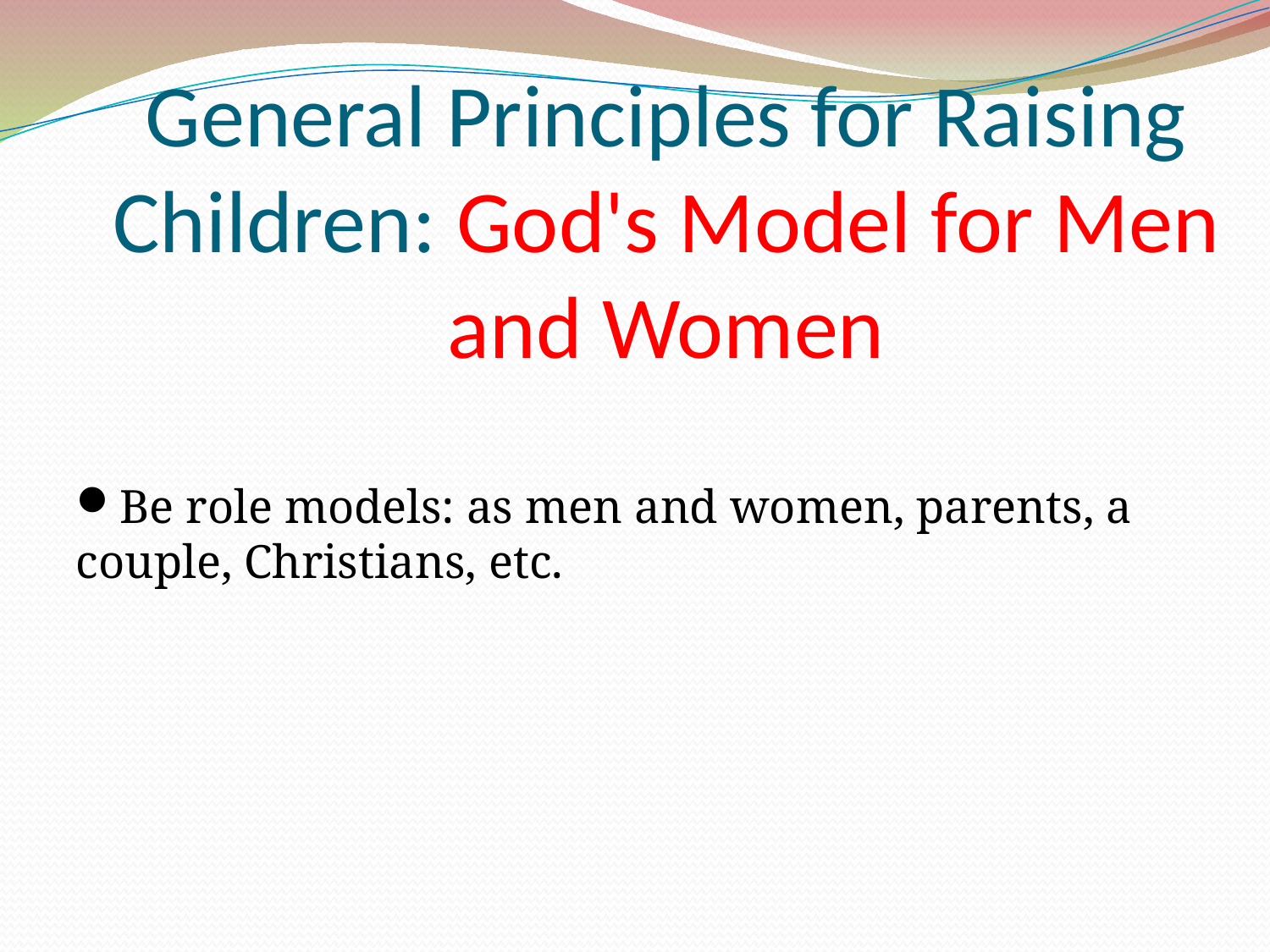

General Principles for Raising Children: God's Model for Men and Women

Be role models: as men and women, parents, a couple, Christians, etc.